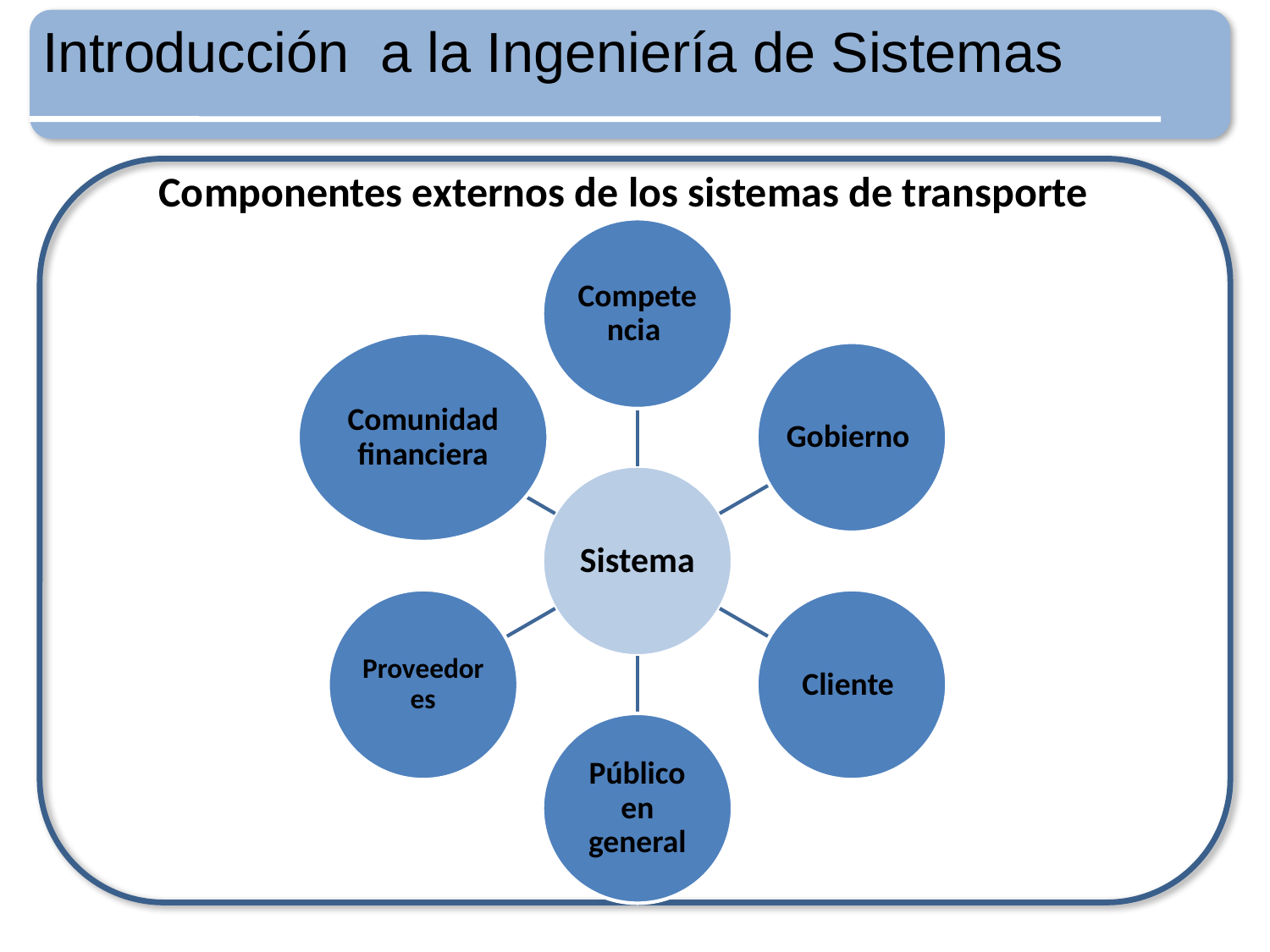

Introducción  a la Ingeniería de Sistemas
Componentes externos de los sistemas de transporte

Sistema

Competencia

Gobierno

Cliente

Público en general

Proveedores

Comunidad financiera